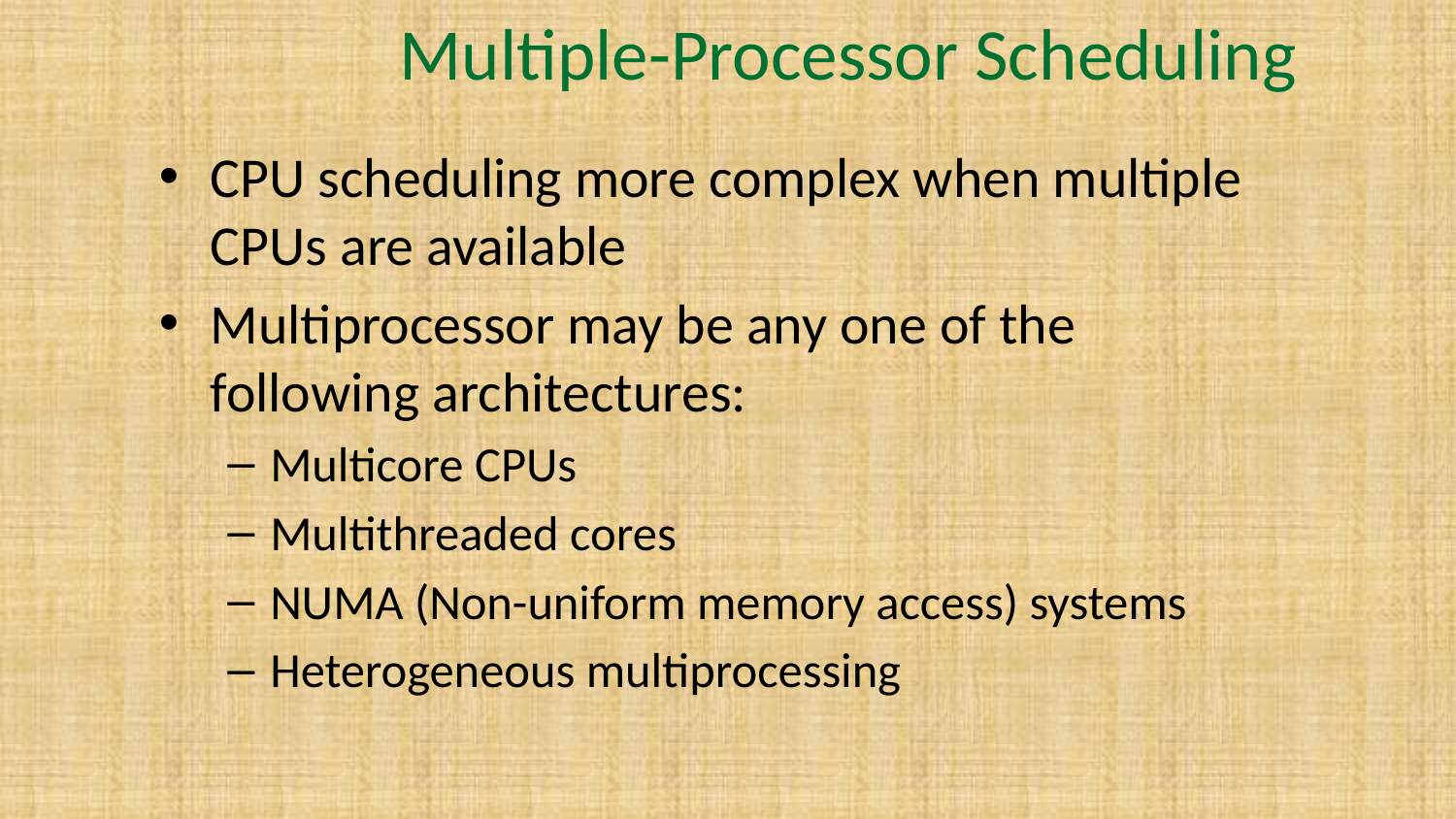

# Multiple-Processor Scheduling
CPU scheduling more complex when multiple CPUs are available
Multiprocessor may be any one of the following architectures:
Multicore CPUs
Multithreaded cores
NUMA (Non-uniform memory access) systems
Heterogeneous multiprocessing